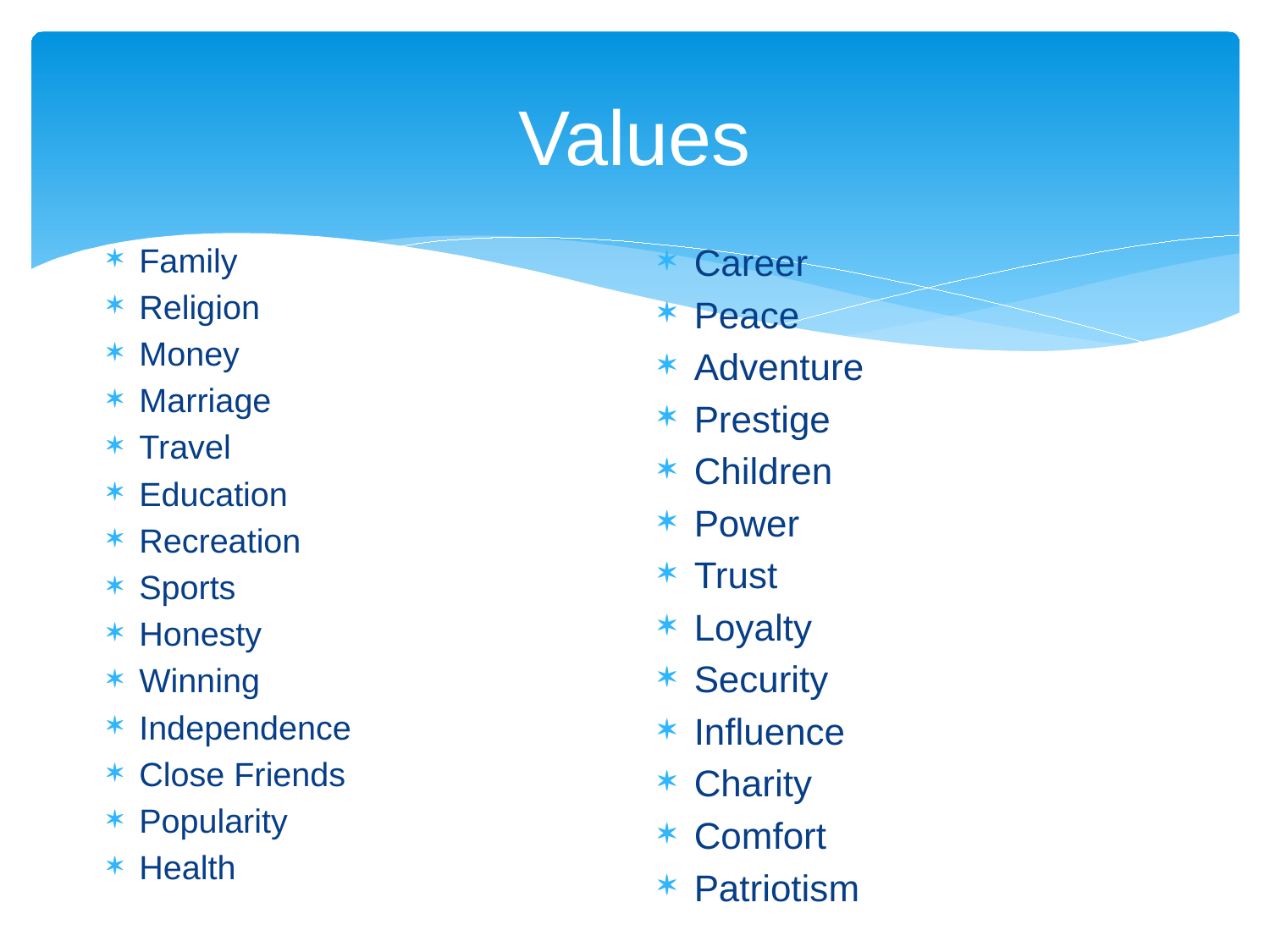

# Values
Family
Religion
Money
Marriage
Travel
Education
Recreation
Sports
Honesty
Winning
Independence
Close Friends
Popularity
Health
Career
Peace
Adventure
Prestige
Children
Power
Trust
Loyalty
Security
Influence
Charity
Comfort
Patriotism